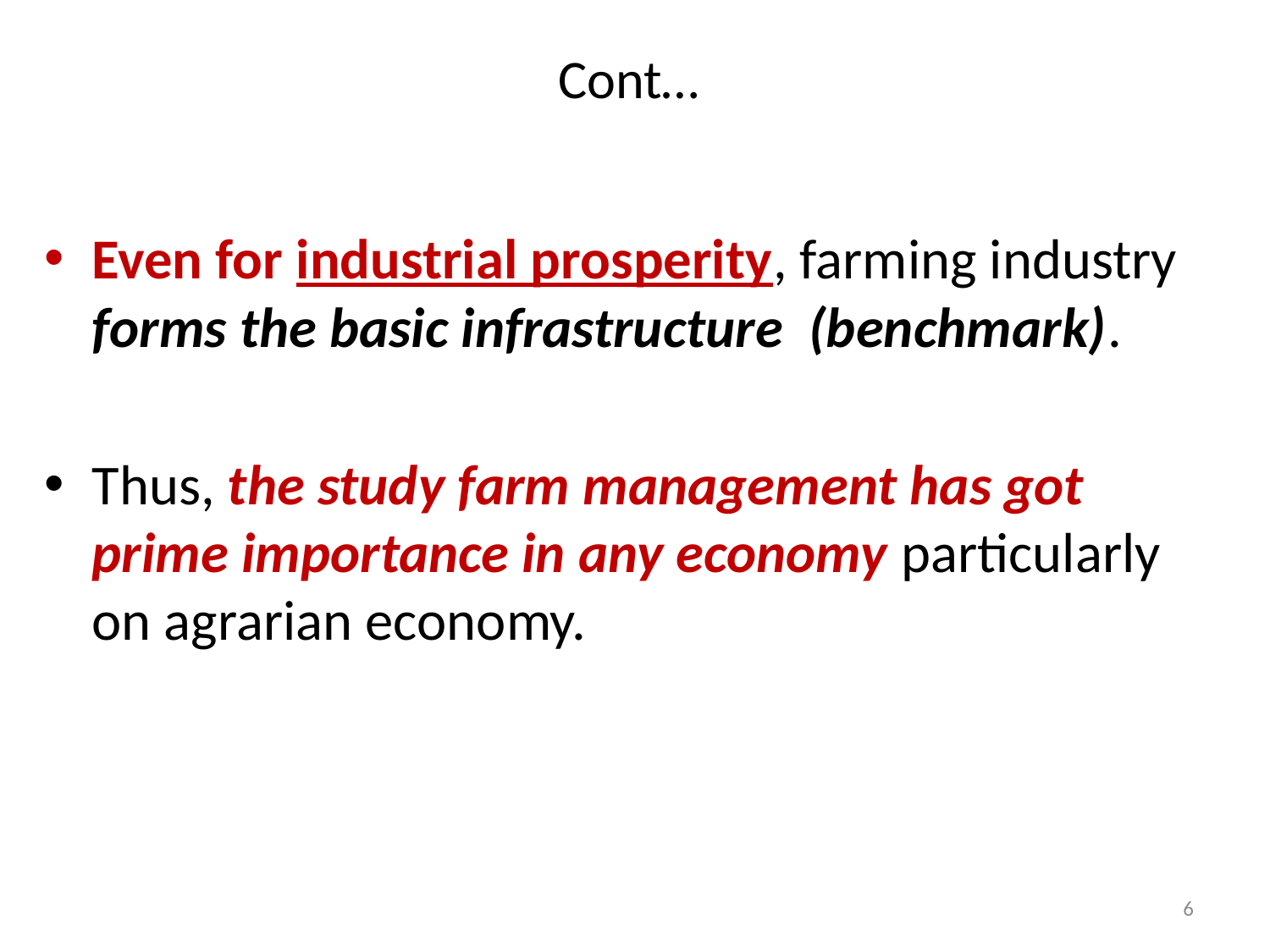

# Cont…

Even for industrial prosperity, farming industry forms the basic infrastructure  (benchmark).

Thus, the study farm management has got prime importance in any economy particularly on agrarian economy.
6